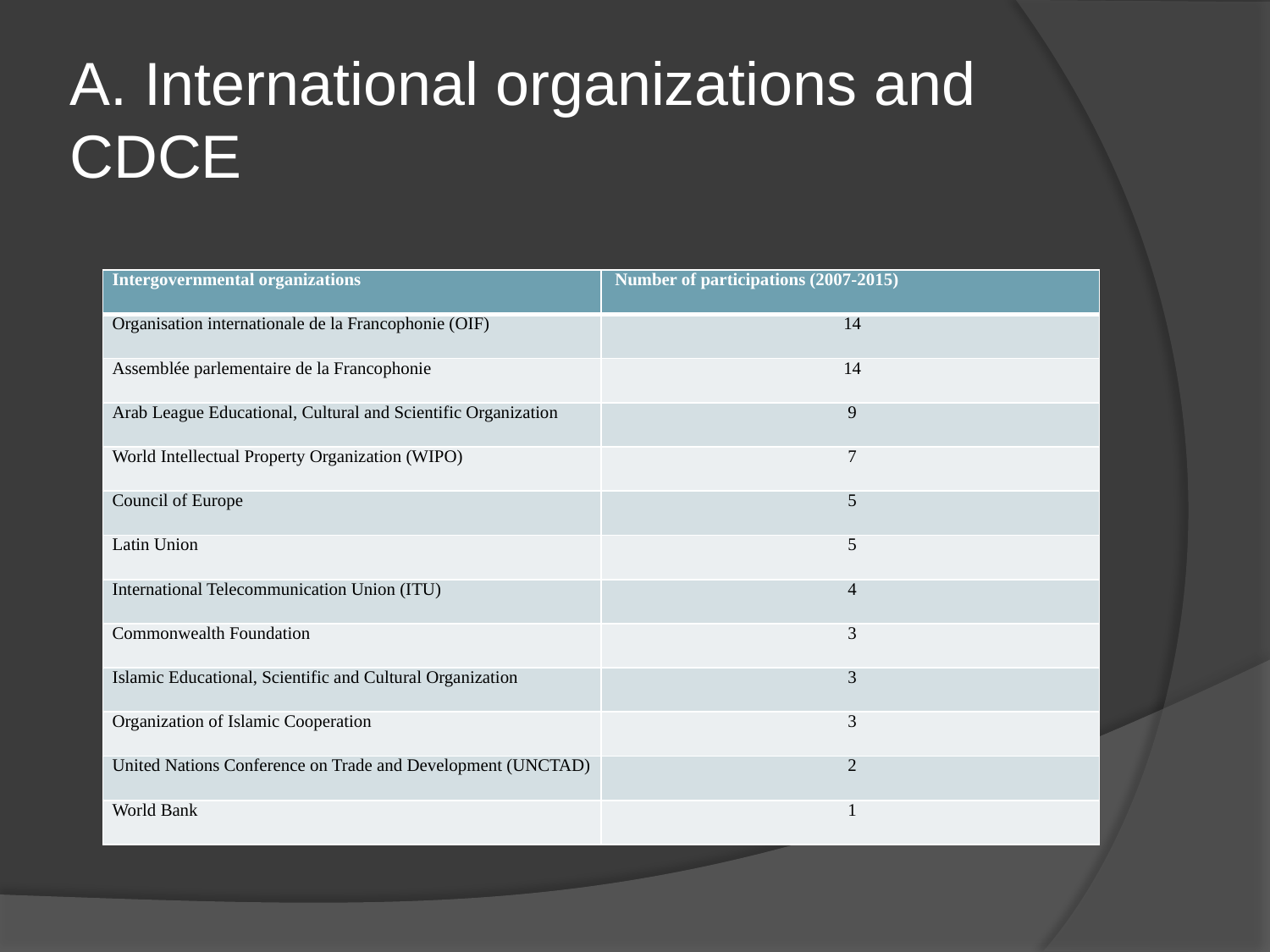

# A. International organizations and CDCE
| Intergovernmental organizations | Number of participations (2007-2015) |
| --- | --- |
| Organisation internationale de la Francophonie (OIF) | 14 |
| Assemblée parlementaire de la Francophonie | 14 |
| Arab League Educational, Cultural and Scientific Organization | 9 |
| World Intellectual Property Organization (WIPO) | 7 |
| Council of Europe | 5 |
| Latin Union | 5 |
| International Telecommunication Union (ITU) | 4 |
| Commonwealth Foundation | 3 |
| Islamic Educational, Scientific and Cultural Organization | 3 |
| Organization of Islamic Cooperation | 3 |
| United Nations Conference on Trade and Development (UNCTAD) | 2 |
| World Bank | 1 |